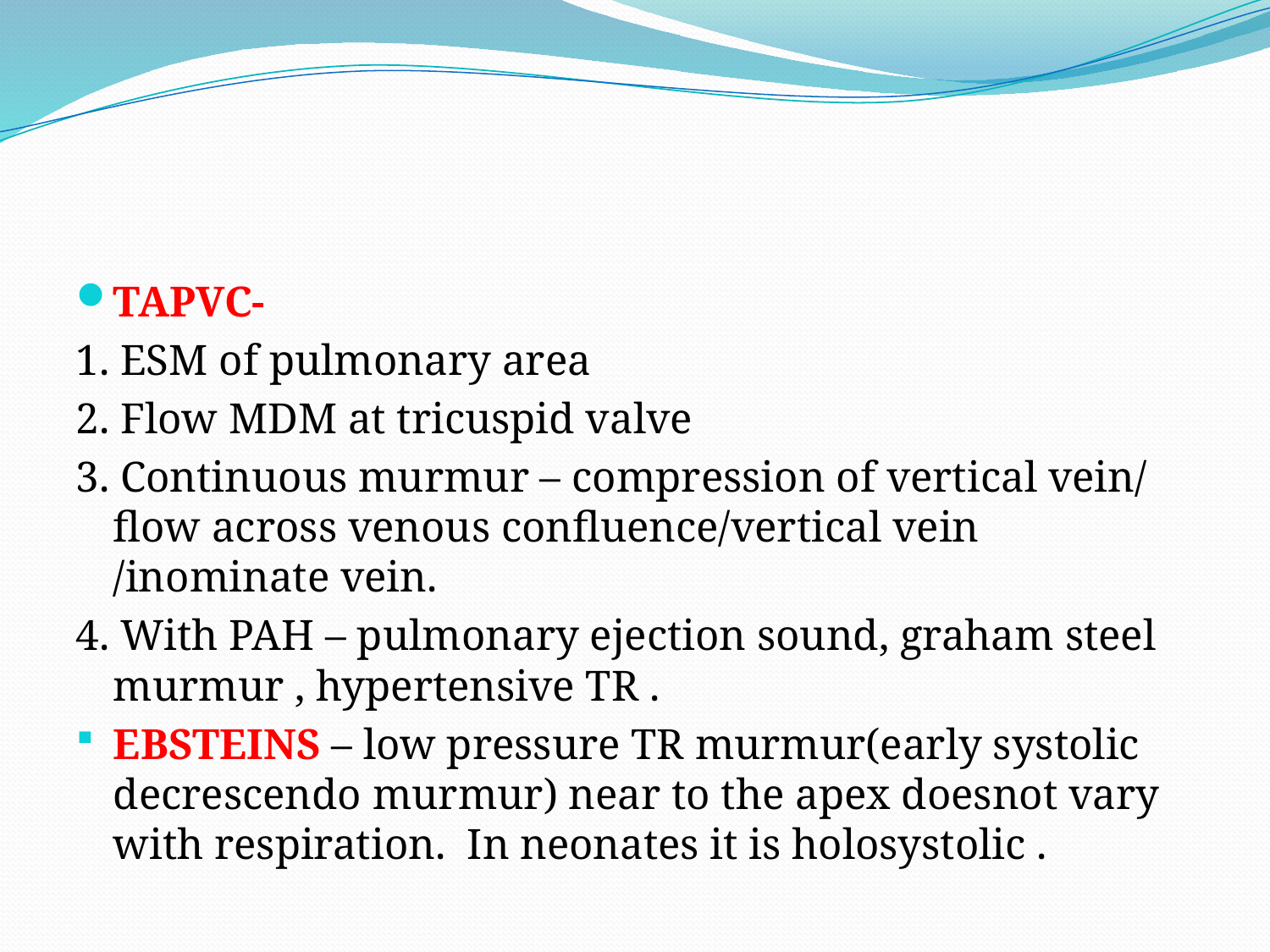

#
TAPVC-
1. ESM of pulmonary area
2. Flow MDM at tricuspid valve
3. Continuous murmur – compression of vertical vein/ flow across venous confluence/vertical vein /inominate vein.
4. With PAH – pulmonary ejection sound, graham steel murmur , hypertensive TR .
EBSTEINS – low pressure TR murmur(early systolic decrescendo murmur) near to the apex doesnot vary with respiration.  In neonates it is holosystolic .